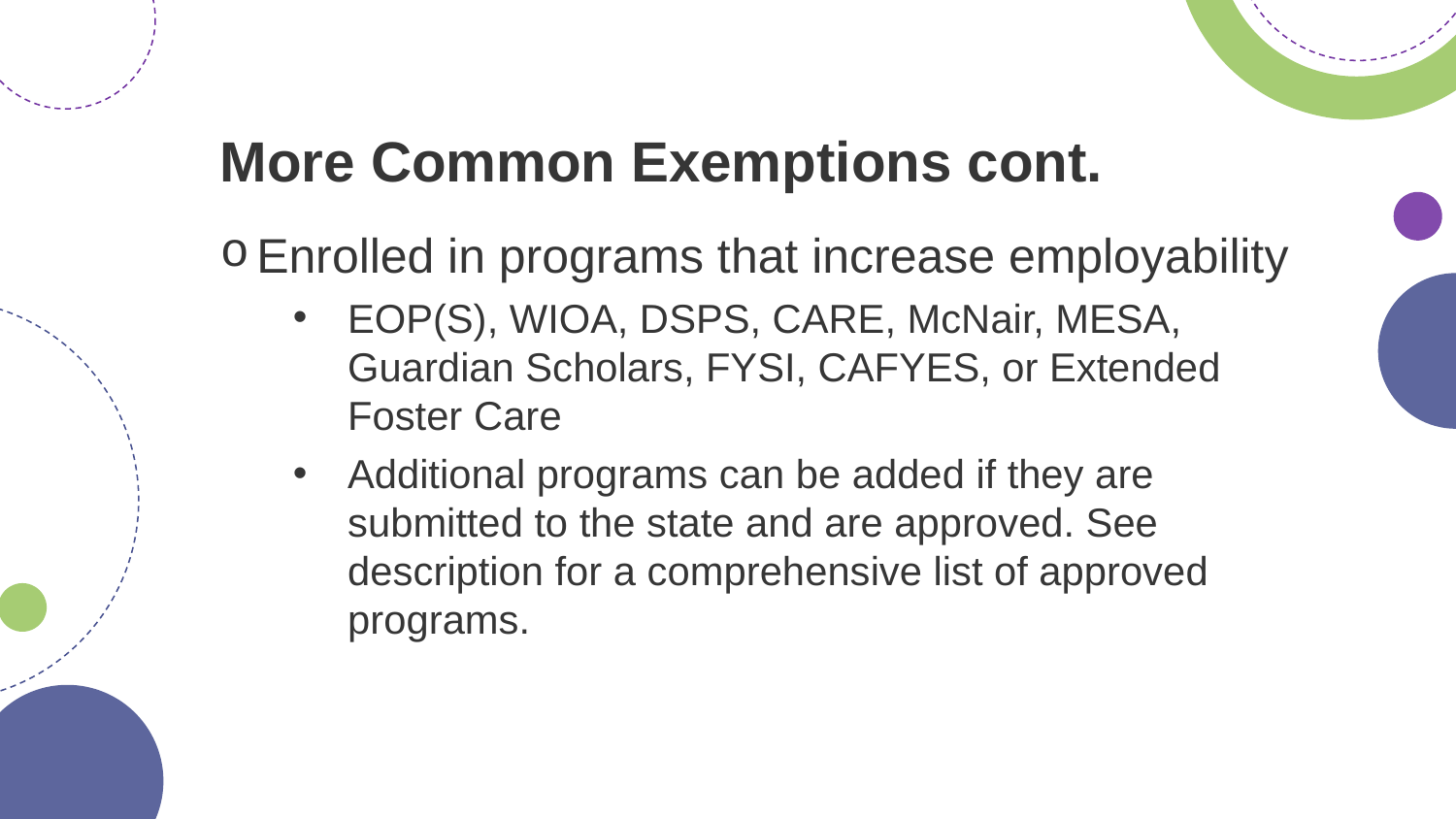

# More Common Exemptions cont.
Enrolled in programs that increase employability
EOP(S), WIOA, DSPS, CARE, McNair, MESA, Guardian Scholars, FYSI, CAFYES, or Extended Foster Care
Additional programs can be added if they are submitted to the state and are approved. See description for a comprehensive list of approved programs.